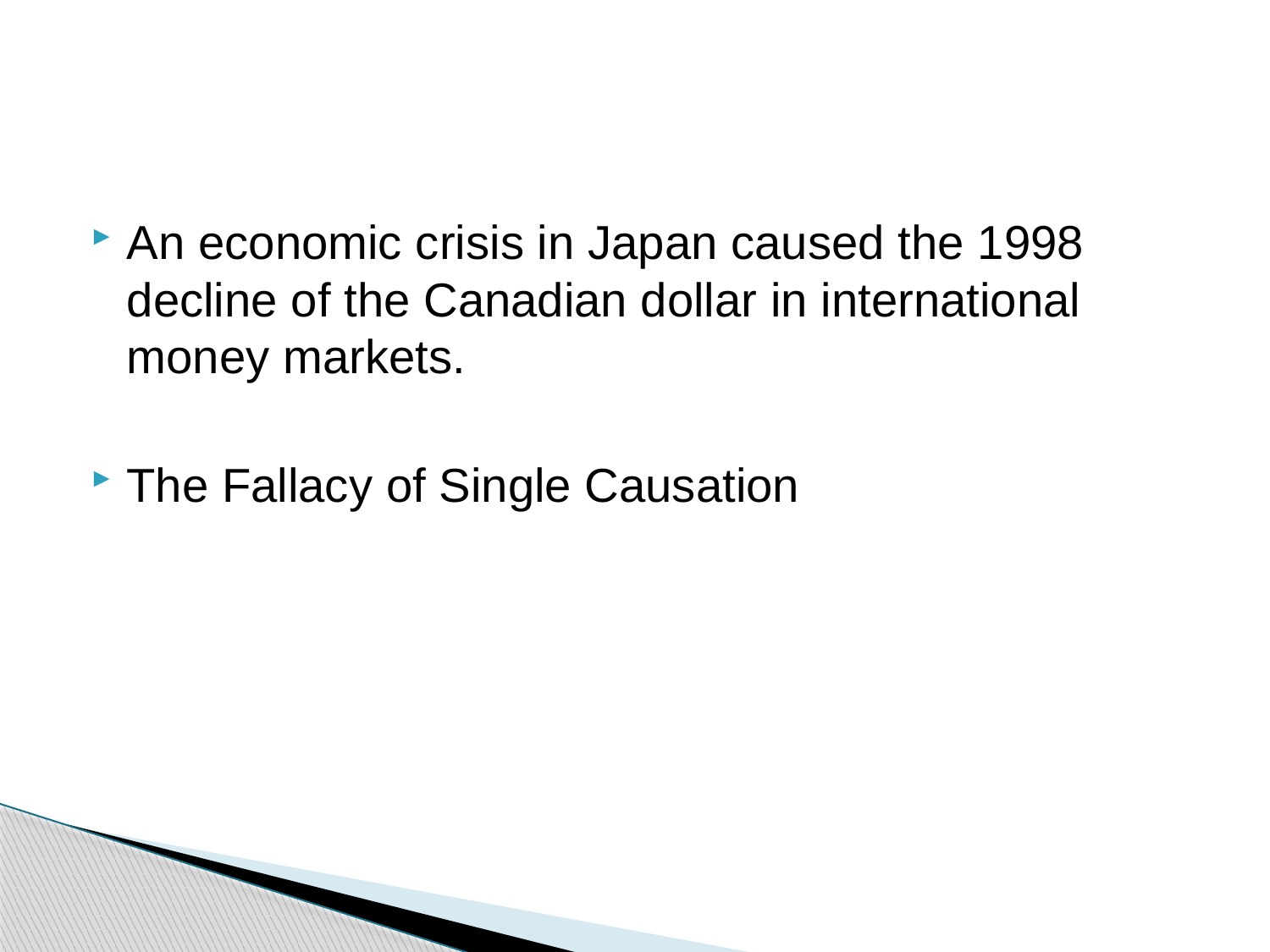

#
An economic crisis in Japan caused the 1998 decline of the Canadian dollar in international money markets.

The Fallacy of Single Causation